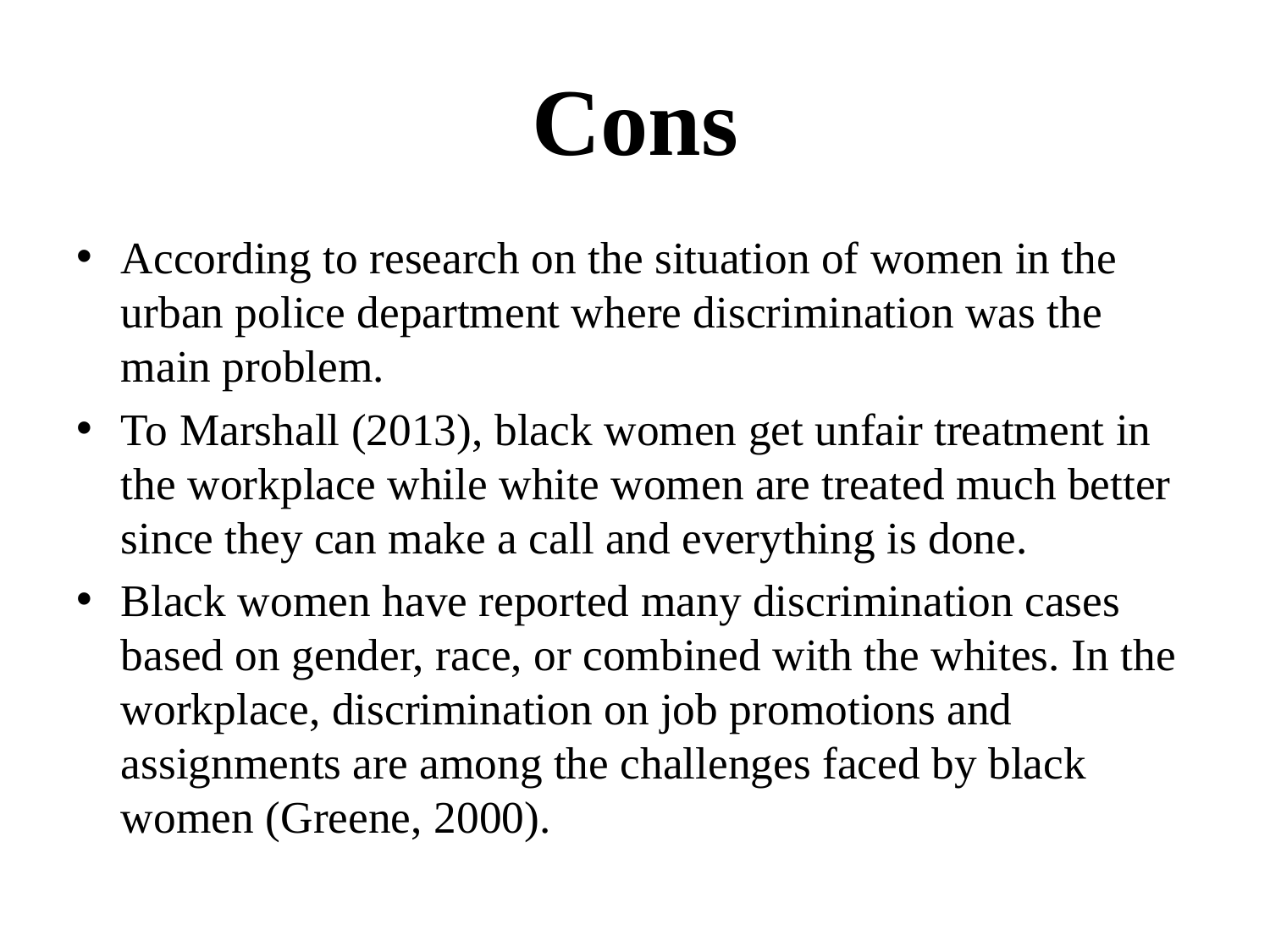

# Cons
According to research on the situation of women in the urban police department where discrimination was the main problem.
To Marshall (2013), black women get unfair treatment in the workplace while white women are treated much better since they can make a call and everything is done.
Black women have reported many discrimination cases based on gender, race, or combined with the whites. In the workplace, discrimination on job promotions and assignments are among the challenges faced by black women (Greene, 2000).